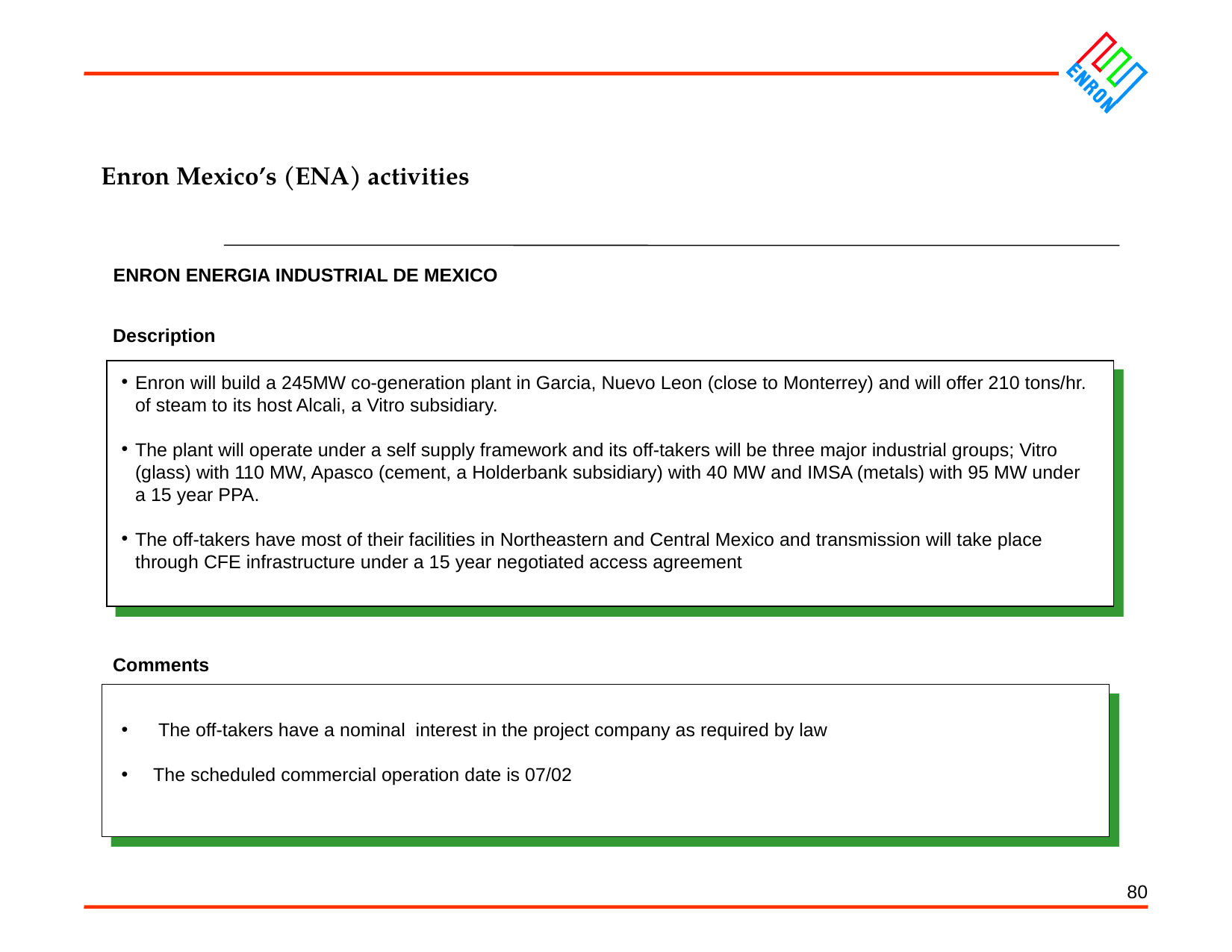

80
Enron Mexico’s (ENA) activities
ENRON ENERGIA INDUSTRIAL DE MEXICO
Description

Enron will build a 245MW co-generation plant in Garcia, Nuevo Leon (close to Monterrey) and will offer 210 tons/hr. of steam to its host Alcali, a Vitro subsidiary.

The plant will operate under a self supply framework and its off-takers will be three major industrial groups; Vitro (glass) with 110 MW, Apasco (cement, a Holderbank subsidiary) with 40 MW and IMSA (metals) with 95 MW under
a 15 year PPA.

The off-takers have most of their facilities in Northeastern and Central Mexico and transmission will take place through CFE infrastructure under a 15 year negotiated access agreement

Comments

  The off-takers have a nominal  interest in the project company as required by law

 The scheduled commercial operation date is 07/02